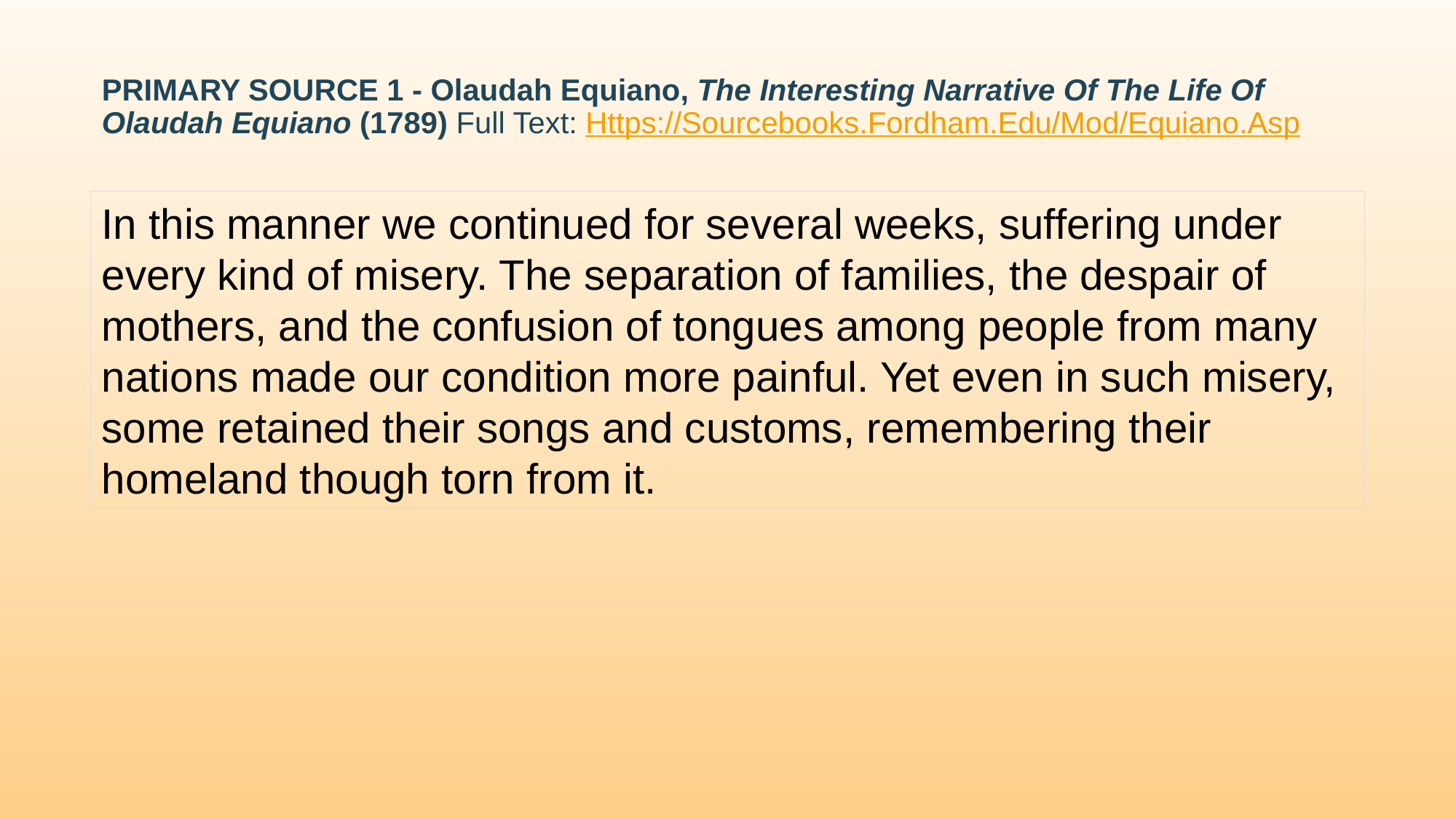

# Primary Source 1 - Olaudah Equiano, The Interesting Narrative Of The Life Of Olaudah Equiano (1789) Full Text: Https://Sourcebooks.Fordham.Edu/Mod/Equiano.Asp
In this manner we continued for several weeks, suffering under every kind of misery. The separation of families, the despair of mothers, and the confusion of tongues among people from many nations made our condition more painful. Yet even in such misery, some retained their songs and customs, remembering their homeland though torn from it.